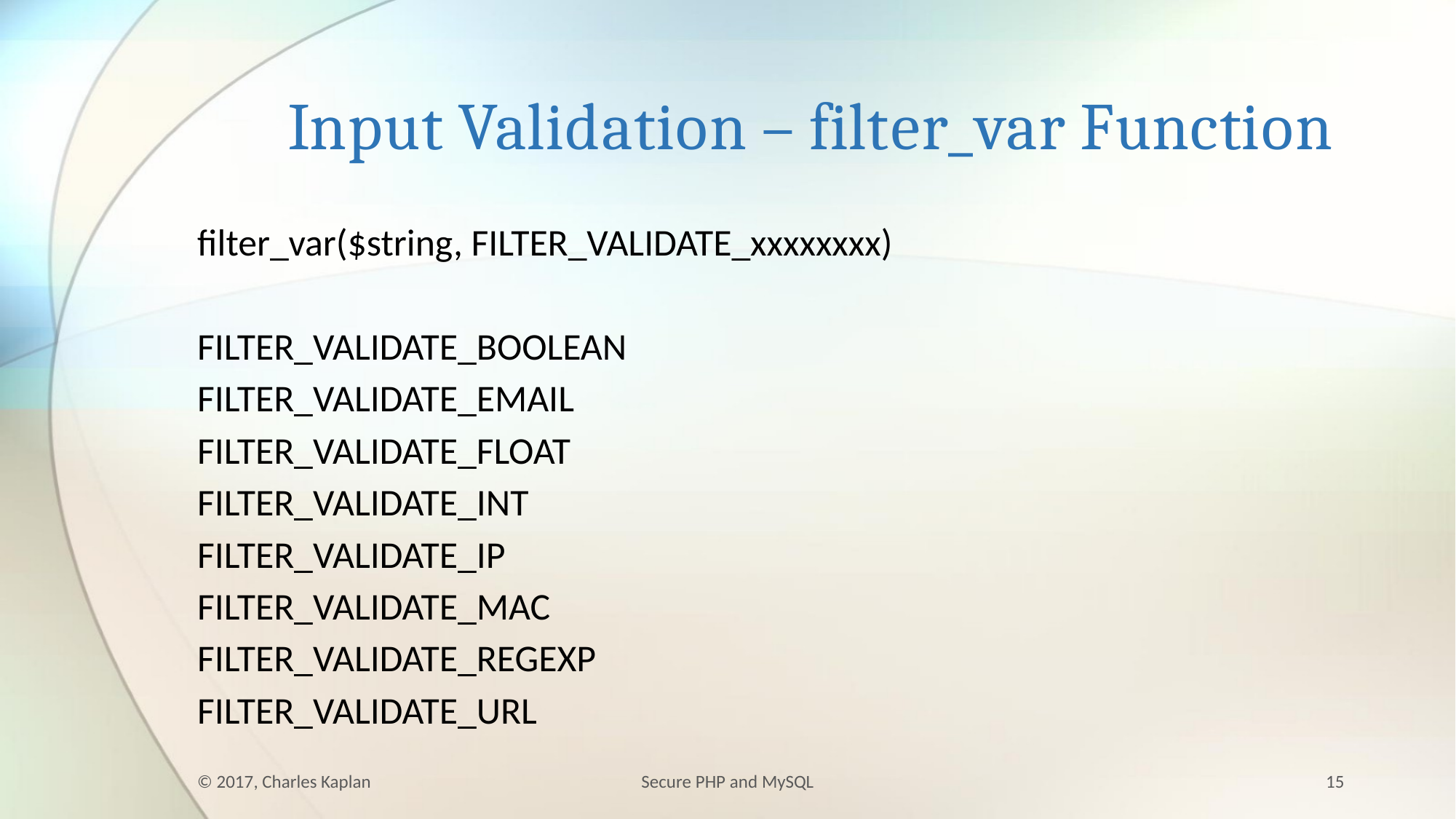

# Input Validation – filter_var Function
filter_var($string, FILTER_VALIDATE_xxxxxxxx)

FILTER_VALIDATE_BOOLEAN
FILTER_VALIDATE_EMAIL
FILTER_VALIDATE_FLOAT
FILTER_VALIDATE_INT
FILTER_VALIDATE_IP
FILTER_VALIDATE_MAC
FILTER_VALIDATE_REGEXP
FILTER_VALIDATE_URL

© 2017, Charles Kaplan
Secure PHP and MySQL
15